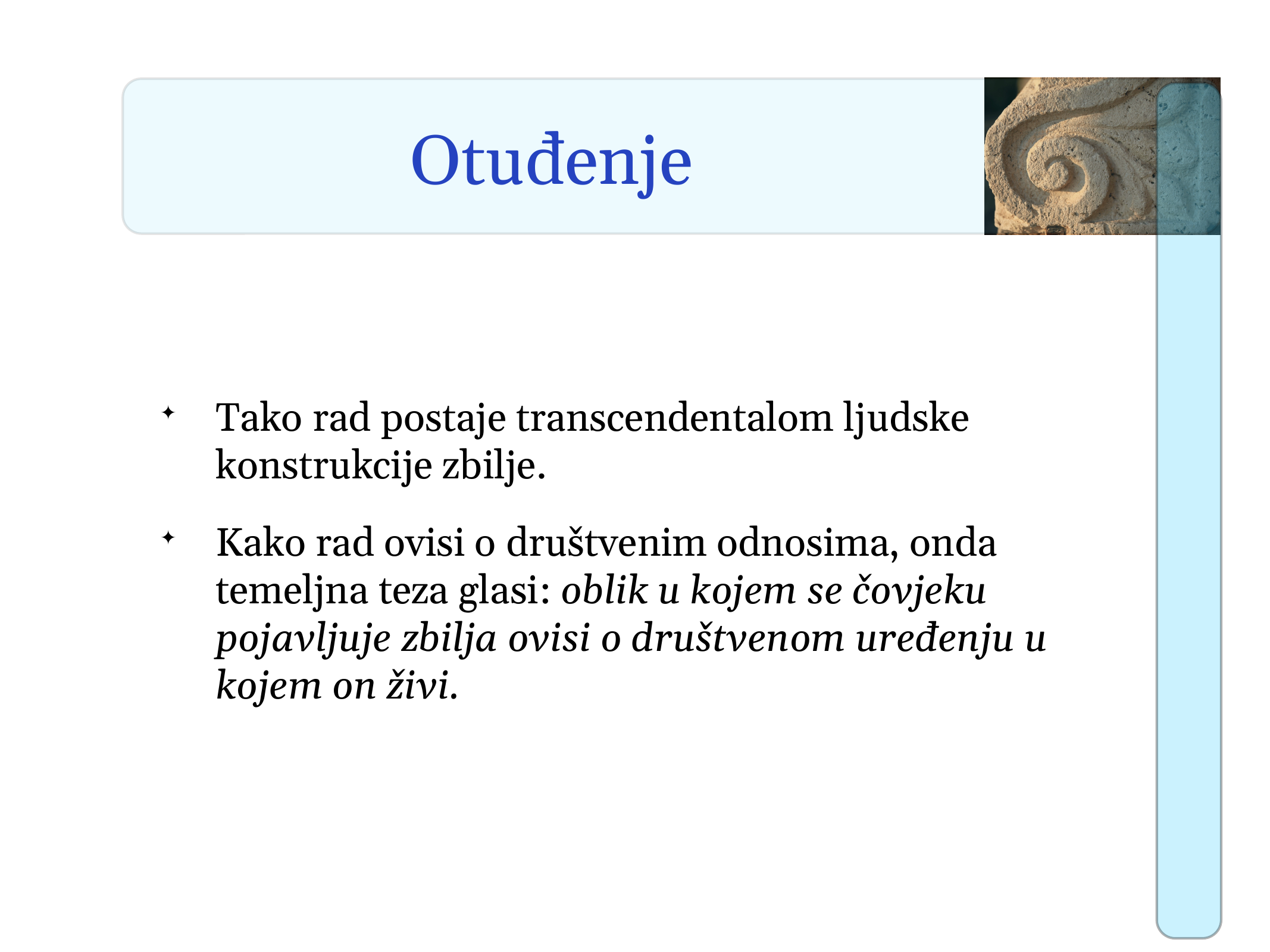

# Otuđenje
Tako rad postaje transcendentalom ljudske konstrukcije zbilje.
Kako rad ovisi o društvenim odnosima, onda temeljna teza glasi: oblik u kojem se čovjeku pojavljuje zbilja ovisi o društvenom uređenju u kojem on živi.